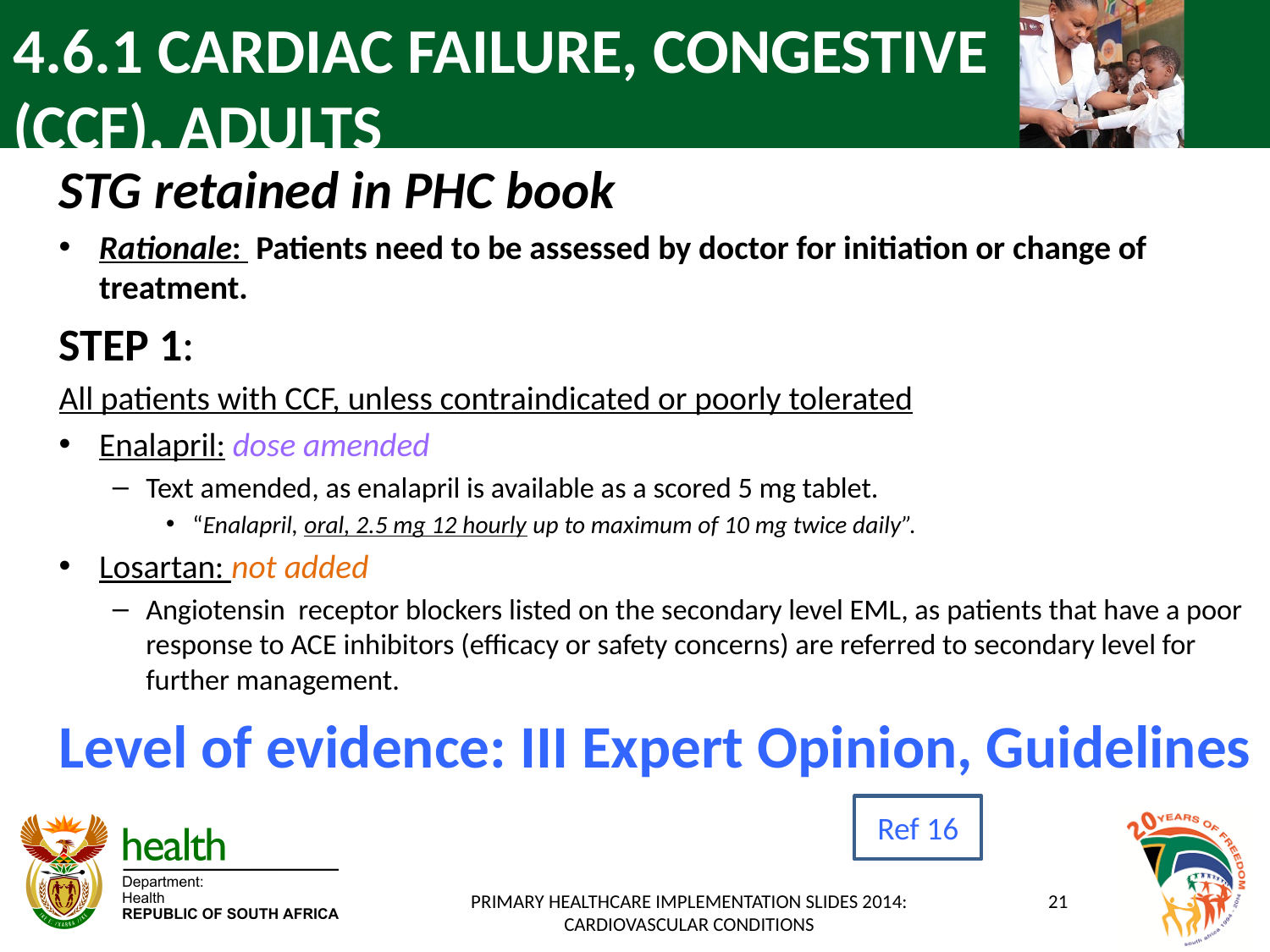

# 4.6.1 CARDIAC FAILURE, CONGESTIVE (CCF), ADULTS
STG retained in PHC book
Rationale:  Patients need to be assessed by doctor for initiation or change of treatment.
STEP 1:
All patients with CCF, unless contraindicated or poorly tolerated
Enalapril: dose amended
Text amended, as enalapril is available as a scored 5 mg tablet.
“Enalapril, oral, 2.5 mg 12 hourly up to maximum of 10 mg twice daily”.
Losartan: not added
Angiotensin  receptor blockers listed on the secondary level EML, as patients that have a poor response to ACE inhibitors (efficacy or safety concerns) are referred to secondary level for further management.
Level of evidence: III Expert Opinion, Guidelines
Ref 16
PRIMARY HEALTHCARE IMPLEMENTATION SLIDES 2014: CARDIOVASCULAR CONDITIONS
21